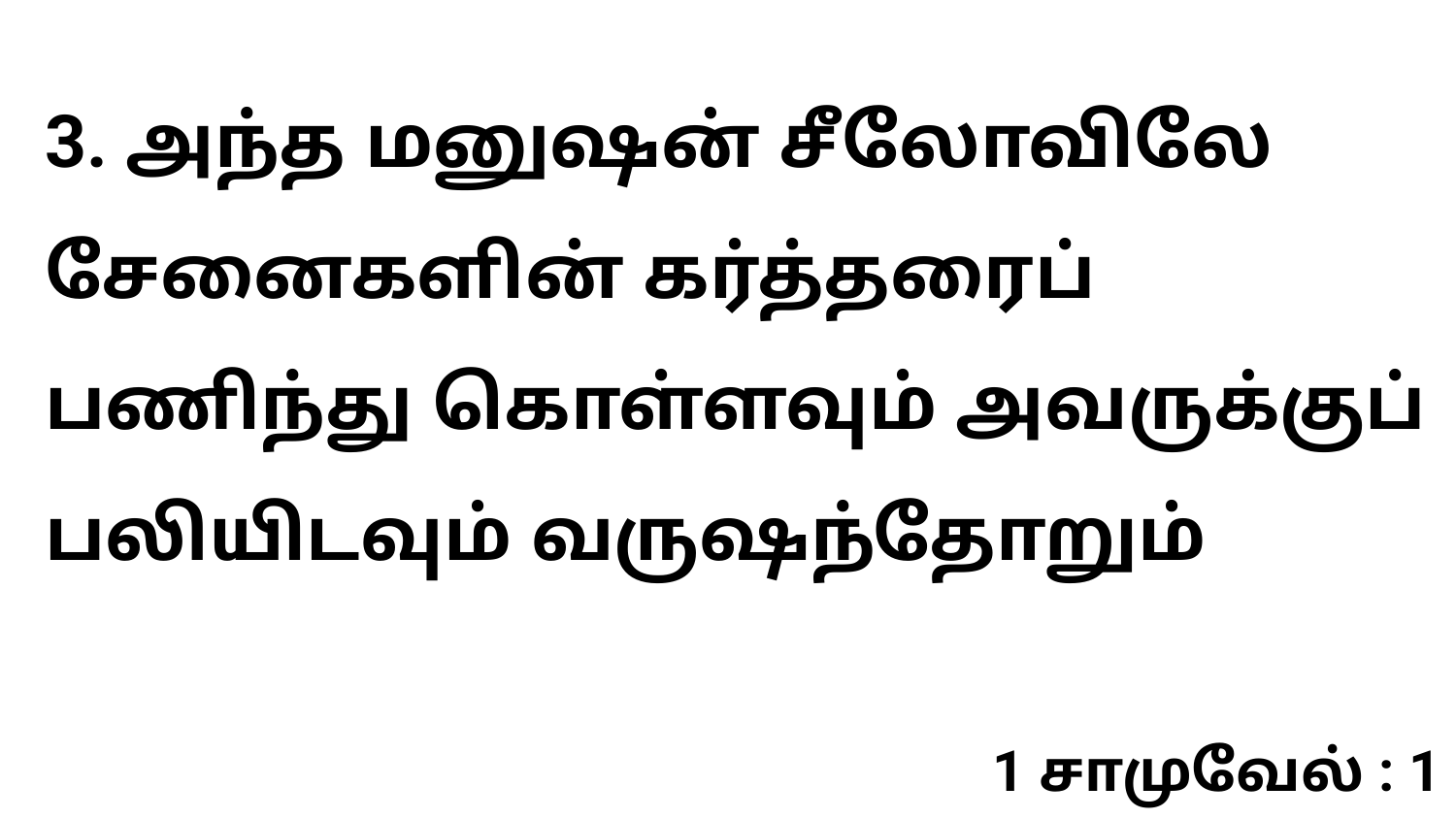

3. அந்த மனுஷன் சீலோவிலே சேனைகளின் கர்த்தரைப் பணிந்து கொள்ளவும் அவருக்குப் பலியிடவும் வருஷந்தோறும்
1 சாமுவேல் : 1